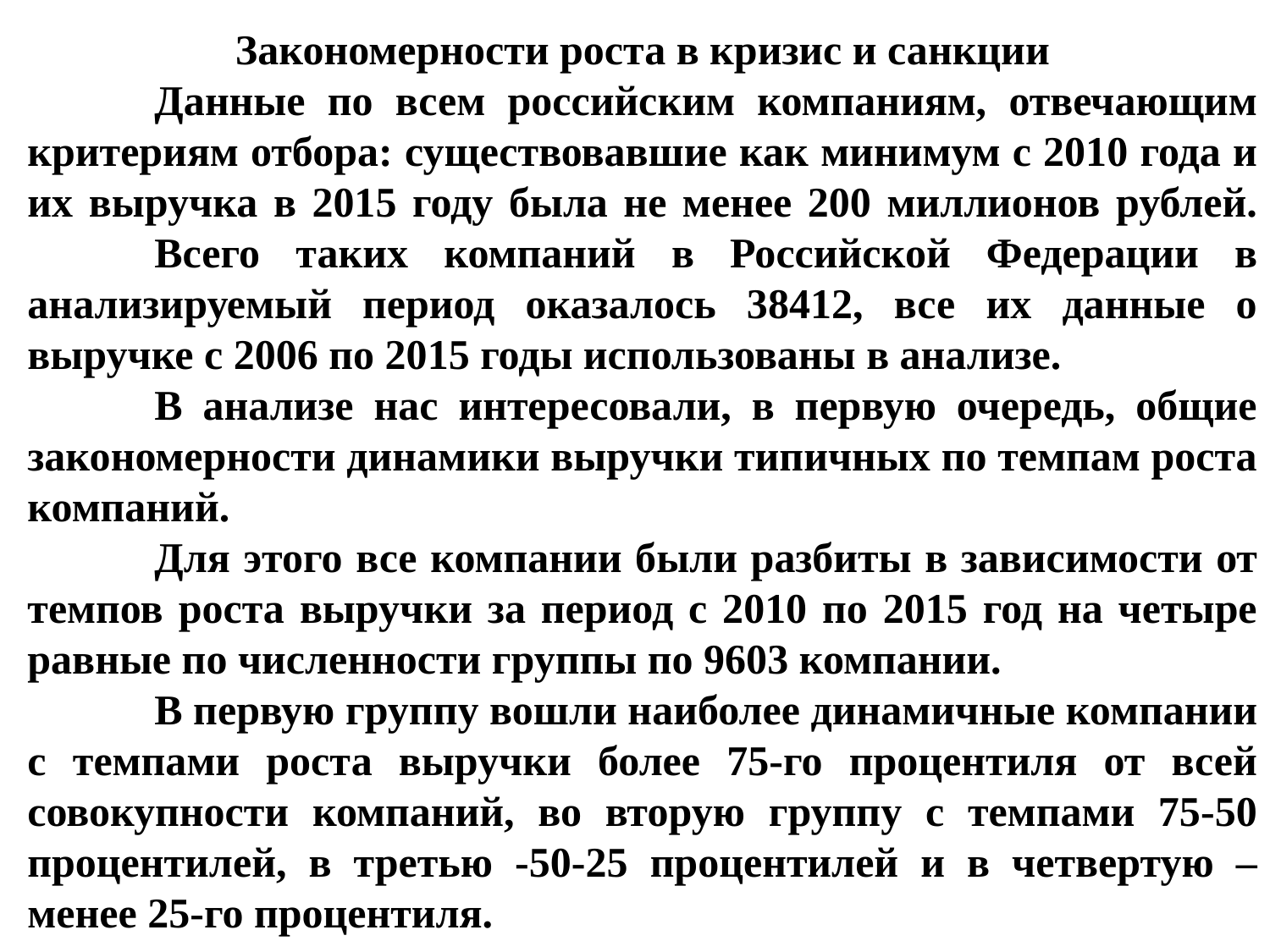

Закономерности роста в кризис и санкции
	Данные по всем российским компаниям, отвечающим критериям отбора: существовавшие как минимум с 2010 года и их выручка в 2015 году была не менее 200 миллионов рублей. 	Всего таких компаний в Российской Федерации в анализируемый период оказалось 38412, все их данные о выручке с 2006 по 2015 годы использованы в анализе.
	В анализе нас интересовали, в первую очередь, общие закономерности динамики выручки типичных по темпам роста компаний.
	Для этого все компании были разбиты в зависимости от темпов роста выручки за период с 2010 по 2015 год на четыре равные по численности группы по 9603 компании.
	В первую группу вошли наиболее динамичные компании с темпами роста выручки более 75-го процентиля от всей совокупности компаний, во вторую группу с темпами 75-50 процентилей, в третью -50-25 процентилей и в четвертую – менее 25-го процентиля.